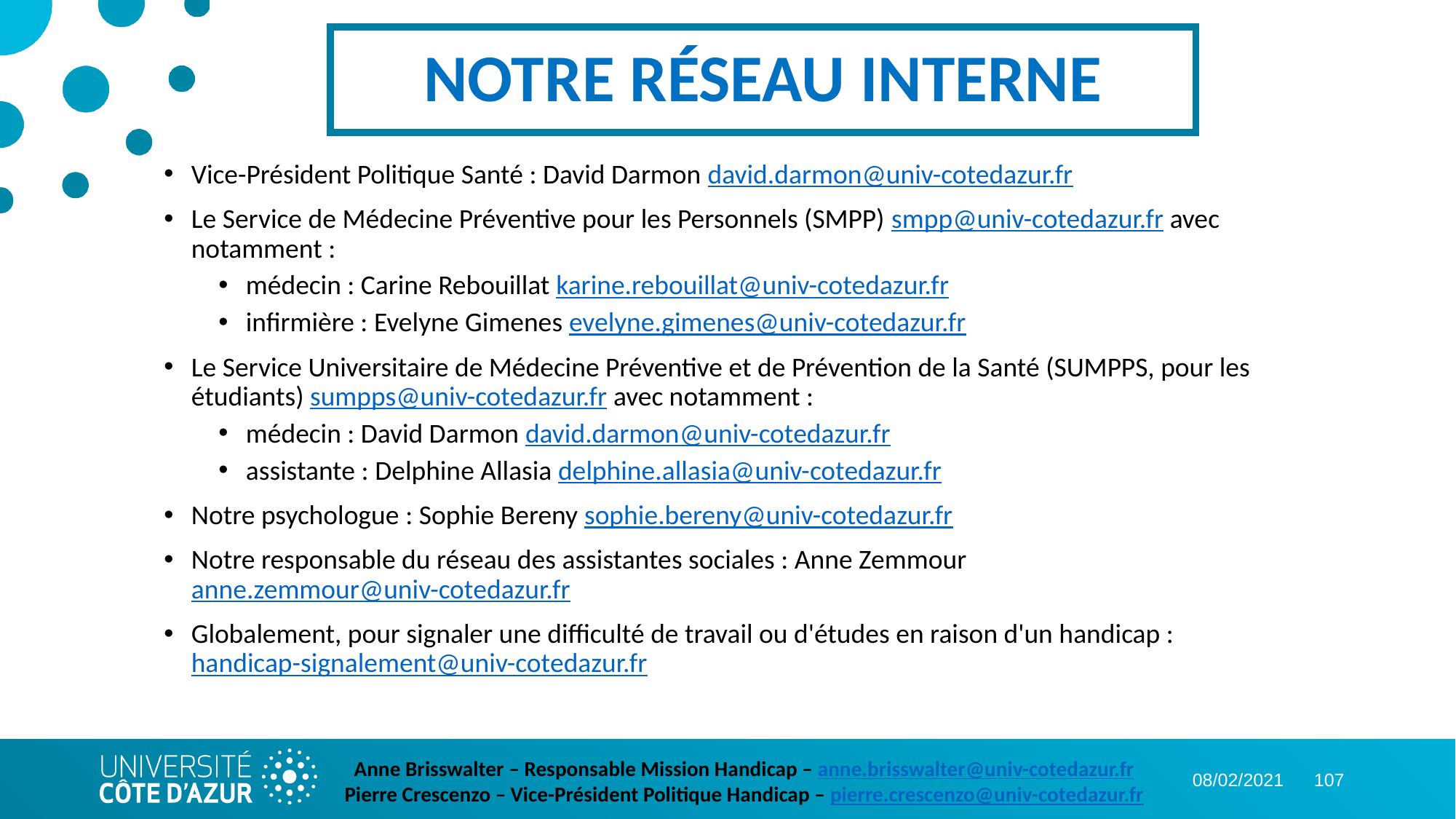

# NOTRE RÉSEAU INTERNE
Vice-Président Politique Santé : David Darmon david.darmon@univ-cotedazur.fr
Le Service de Médecine Préventive pour les Personnels (SMPP) smpp@univ-cotedazur.fr avec notamment :
médecin : Carine Rebouillat karine.rebouillat@univ-cotedazur.fr
infirmière : Evelyne Gimenes evelyne.gimenes@univ-cotedazur.fr
Le Service Universitaire de Médecine Préventive et de Prévention de la Santé (SUMPPS, pour les étudiants) sumpps@univ-cotedazur.fr avec notamment :
médecin : David Darmon david.darmon@univ-cotedazur.fr
assistante : Delphine Allasia delphine.allasia@univ-cotedazur.fr
Notre psychologue : Sophie Bereny sophie.bereny@univ-cotedazur.fr
Notre responsable du réseau des assistantes sociales : Anne Zemmour anne.zemmour@univ-cotedazur.fr
Globalement, pour signaler une difficulté de travail ou d'études en raison d'un handicap : handicap-signalement@univ-cotedazur.fr